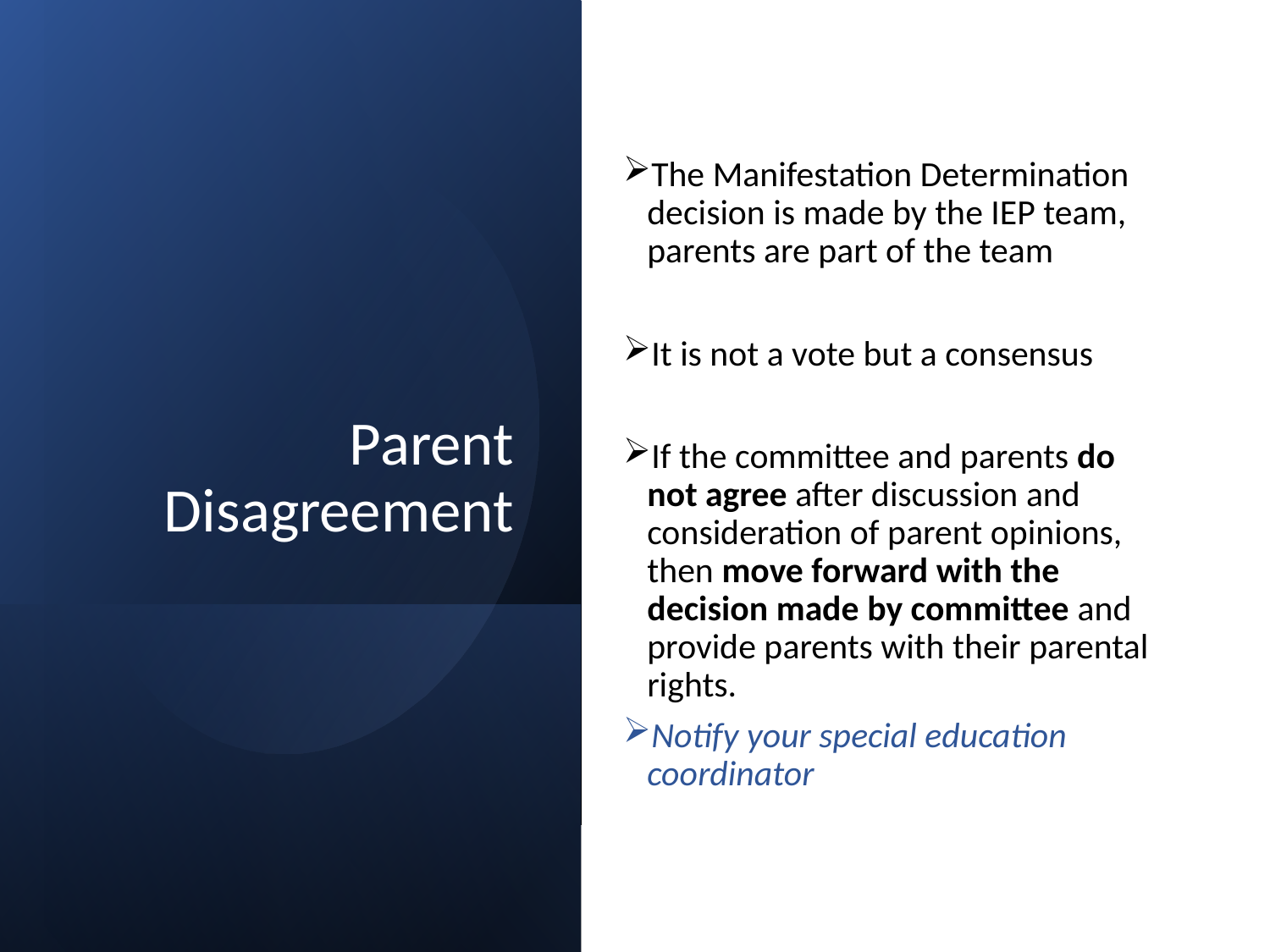

# Parent Disagreement
The Manifestation Determination decision is made by the IEP team, parents are part of the team

It is not a vote but a consensus

If the committee and parents do not agree after discussion and consideration of parent opinions, then move forward with the decision made by committee and provide parents with their parental rights.
Notify your special education coordinator